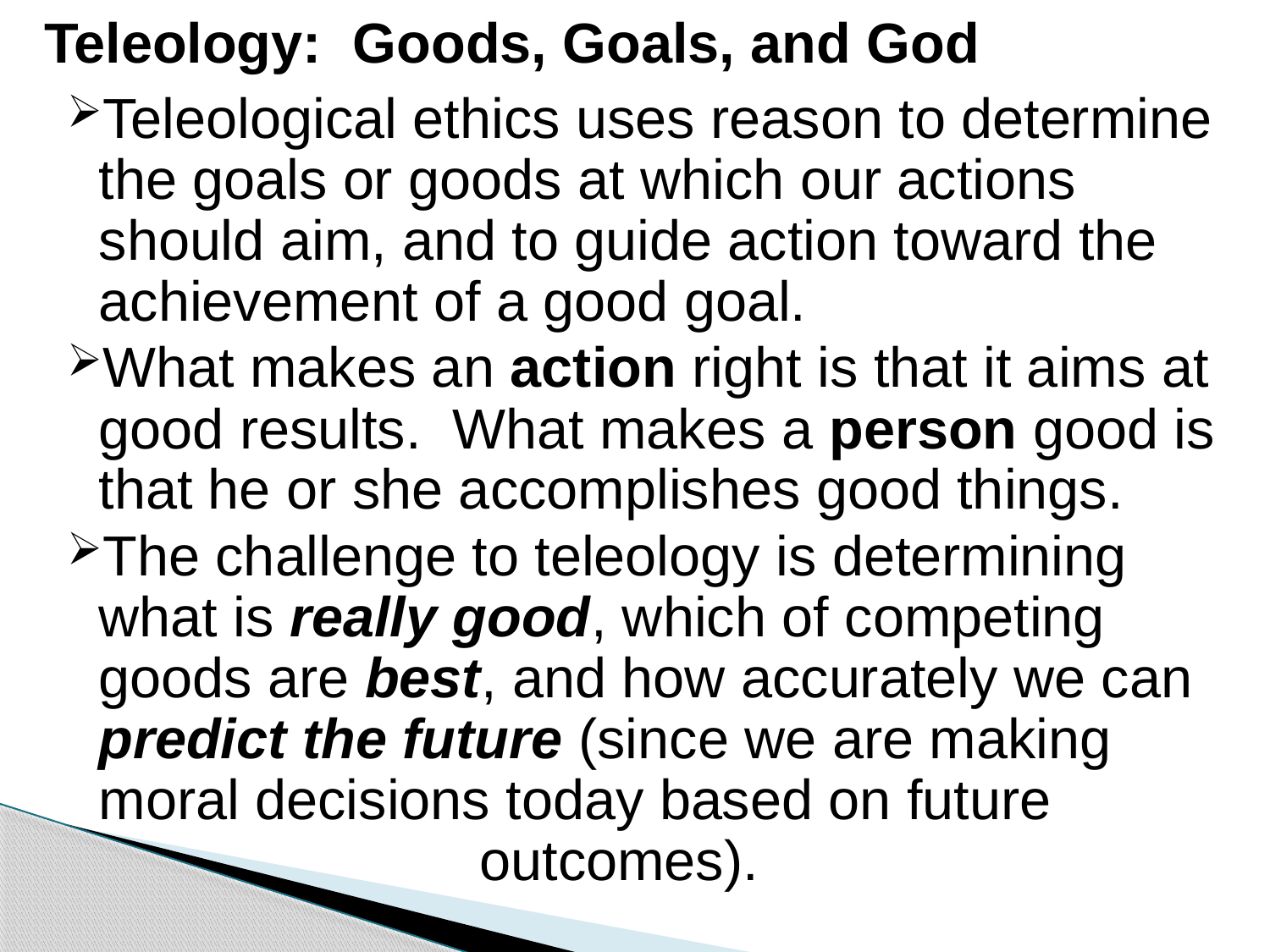

# Teleology:  Goods, Goals, and God
Teleological ethics uses reason to determine the goals or goods at which our actions should aim, and to guide action toward the achievement of a good goal.
What makes an action right is that it aims at good results.  What makes a person good is that he or she accomplishes good things.
The challenge to teleology is determining what is really good, which of competing goods are best, and how accurately we can predict the future (since we are making moral decisions today based on future 				outcomes).